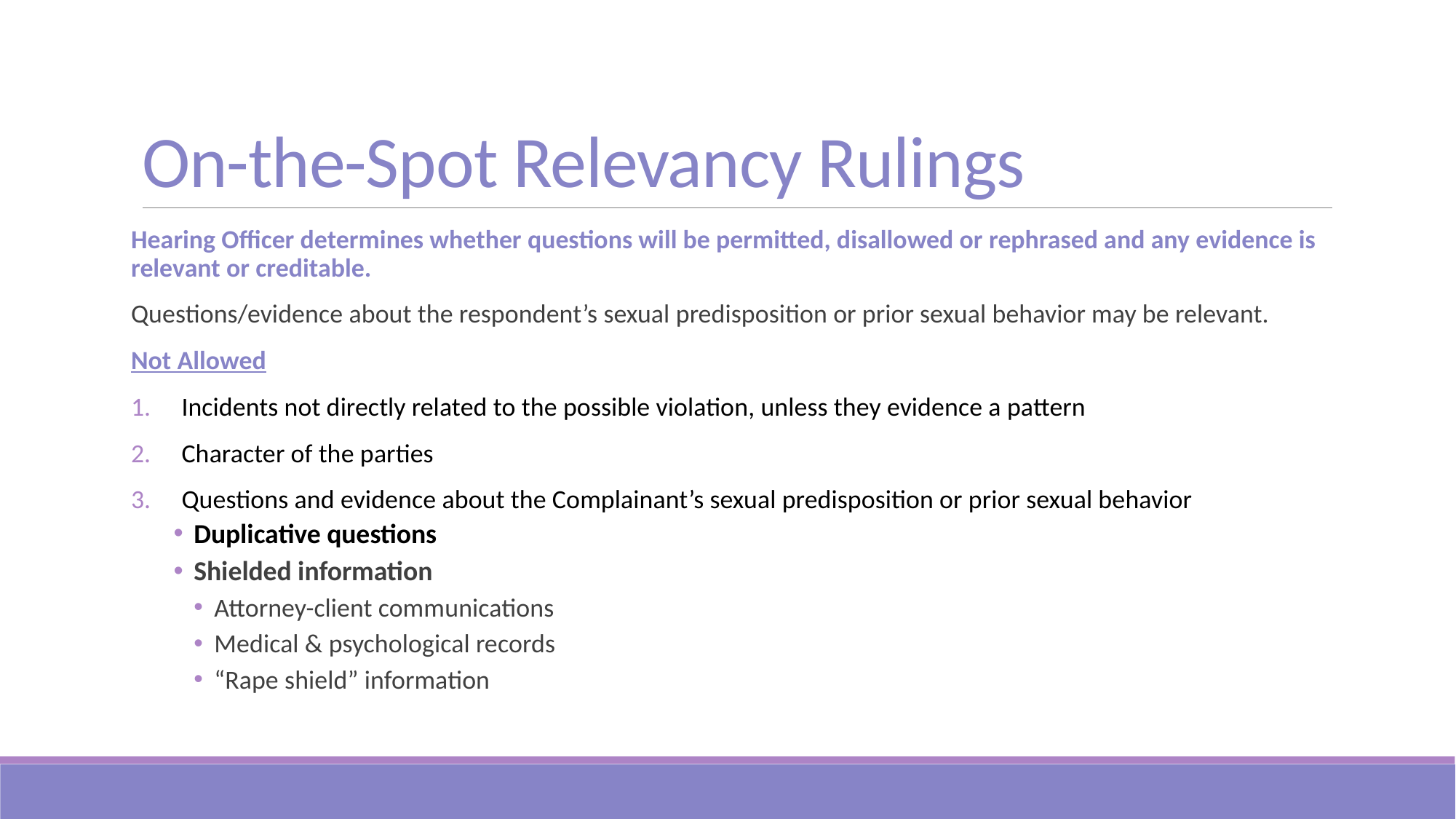

# On-the-Spot Relevancy Rulings
Hearing Officer determines whether questions will be permitted, disallowed or rephrased and any evidence is relevant or creditable.
Questions/evidence about the respondent’s sexual predisposition or prior sexual behavior may be relevant.
Not Allowed
Incidents not directly related to the possible violation, unless they evidence a pattern
Character of the parties
Questions and evidence about the Complainant’s sexual predisposition or prior sexual behavior
Duplicative questions
Shielded information
Attorney-client communications
Medical & psychological records
“Rape shield” information